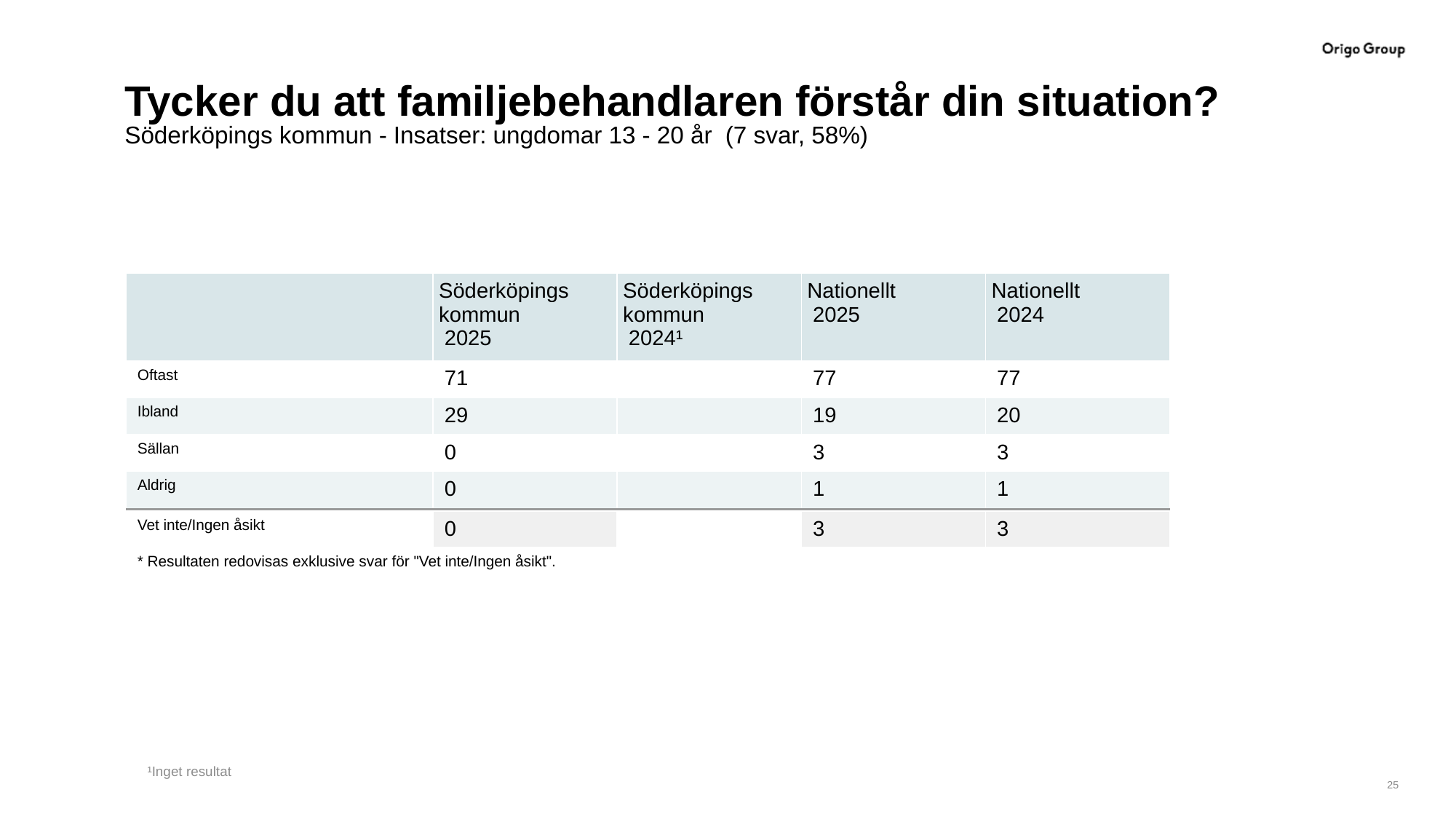

# Tycker du att familjebehandlaren förstår din situation?
Söderköpings kommun - Insatser: ungdomar 13 - 20 år  (7 svar, 58%)
|  | Söderköpings kommun 2025 | Söderköpings kommun 2024¹ | Nationellt 2025 | Nationellt 2024 |
| --- | --- | --- | --- | --- |
| Oftast | 71 |  | 77 | 77 |
| Ibland | 29 |  | 19 | 20 |
| Sällan | 0 |  | 3 | 3 |
| Aldrig | 0 |  | 1 | 1 |
|  |  |  |  |  |
| Vet inte/Ingen åsikt | 0 |  | 3 | 3 |
| \* Resultaten redovisas exklusive svar för "Vet inte/Ingen åsikt". |  |  |  |  |

¹Inget resultat
25